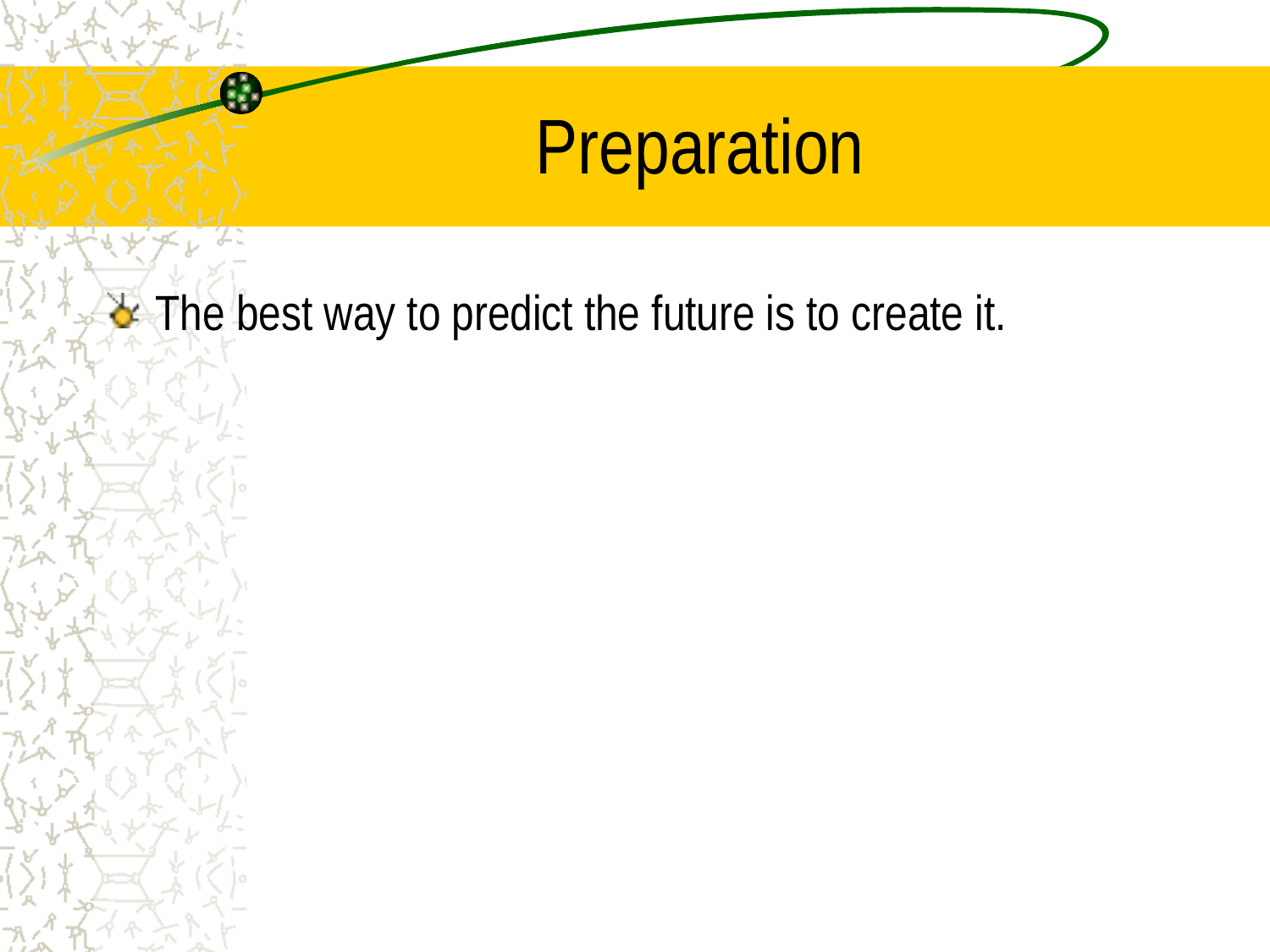

# Preparation
The best way to predict the future is to create it.